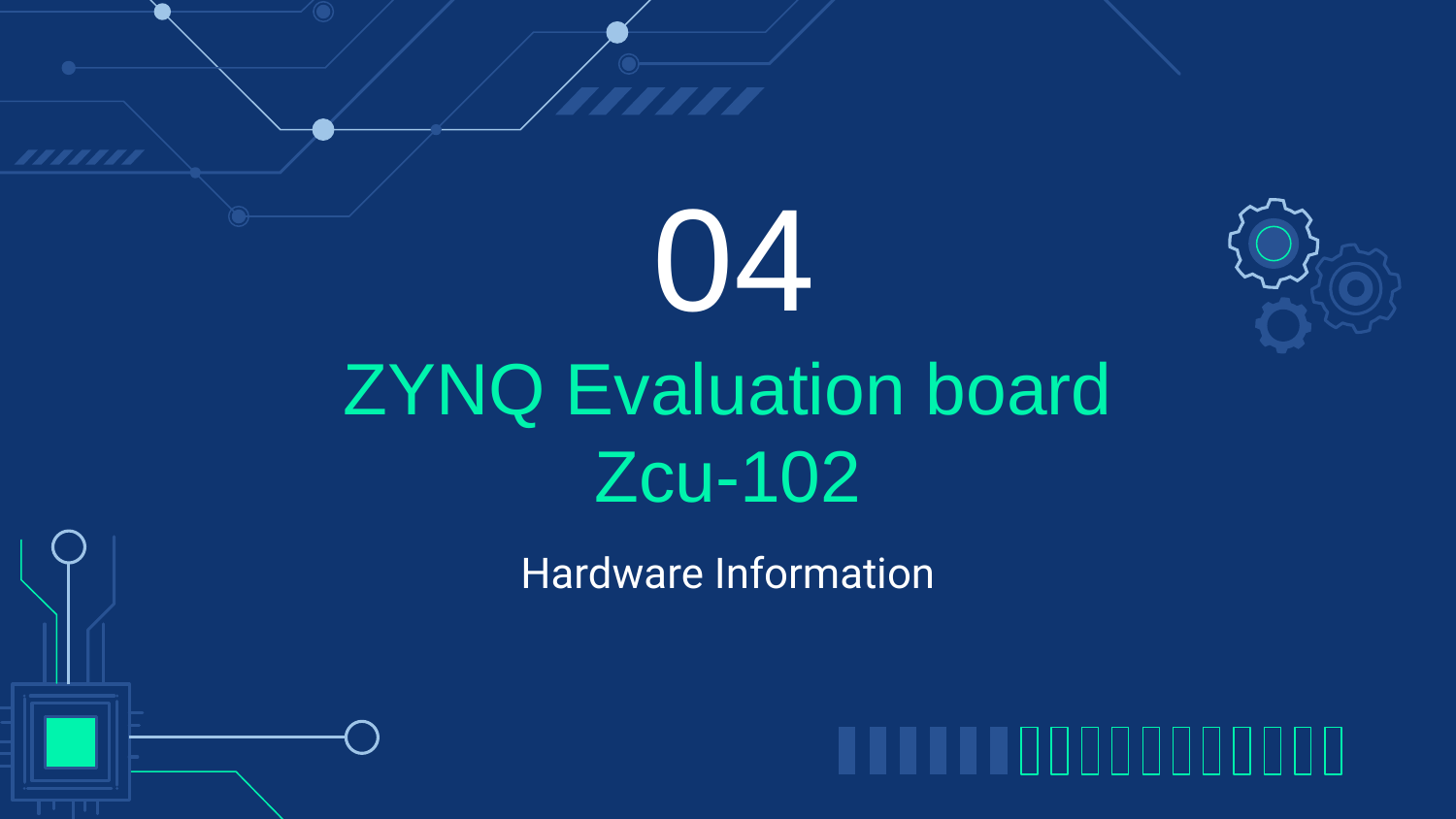

04
# ZYNQ Evaluation board Zcu-102
Hardware Information